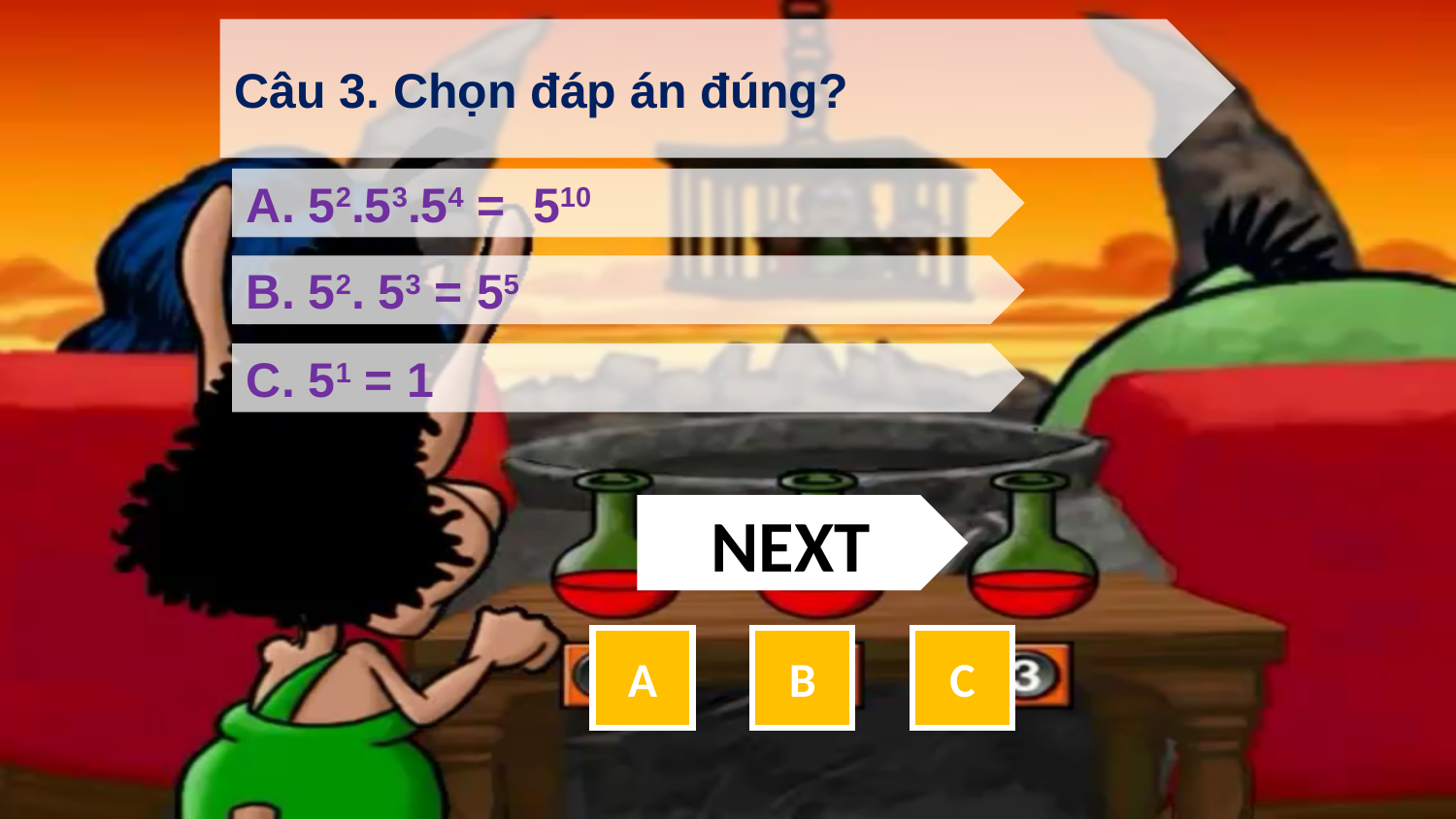

Câu 3. Chọn đáp án đúng?
A. 52.53.54 =  510
B. 52. 53 = 55
C. 51 = 1
NEXT
A
B
C